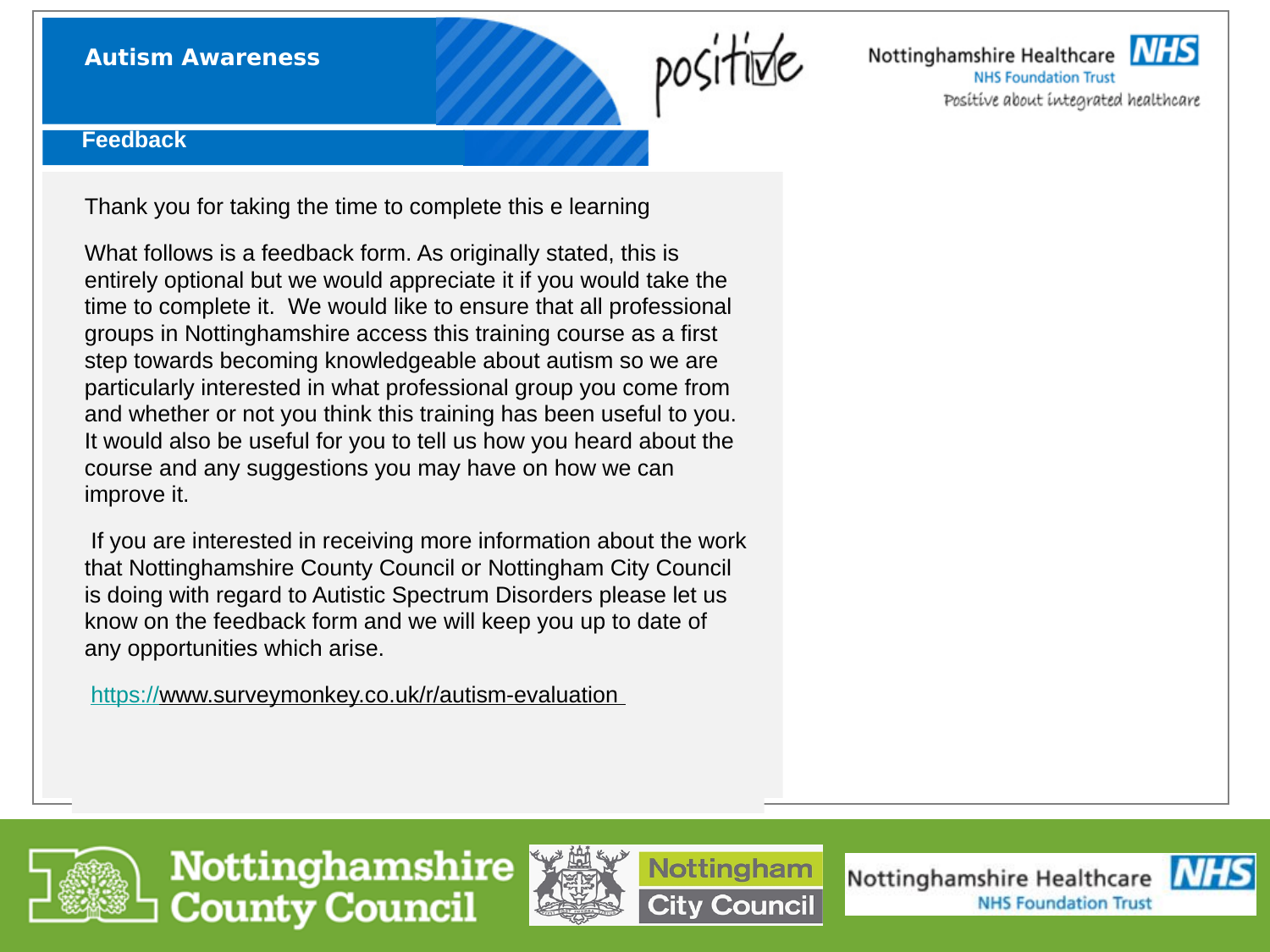

Autism Awareness
Feedback
Thank you for taking the time to complete this e learning
What follows is a feedback form. As originally stated, this is entirely optional but we would appreciate it if you would take the time to complete it.  We would like to ensure that all professional groups in Nottinghamshire access this training course as a first step towards becoming knowledgeable about autism so we are particularly interested in what professional group you come from and whether or not you think this training has been useful to you. It would also be useful for you to tell us how you heard about the course and any suggestions you may have on how we can improve it.
 If you are interested in receiving more information about the work that Nottinghamshire County Council or Nottingham City Council is doing with regard to Autistic Spectrum Disorders please let us know on the feedback form and we will keep you up to date of any opportunities which arise.
 https://www.surveymonkey.co.uk/r/autism-evaluation